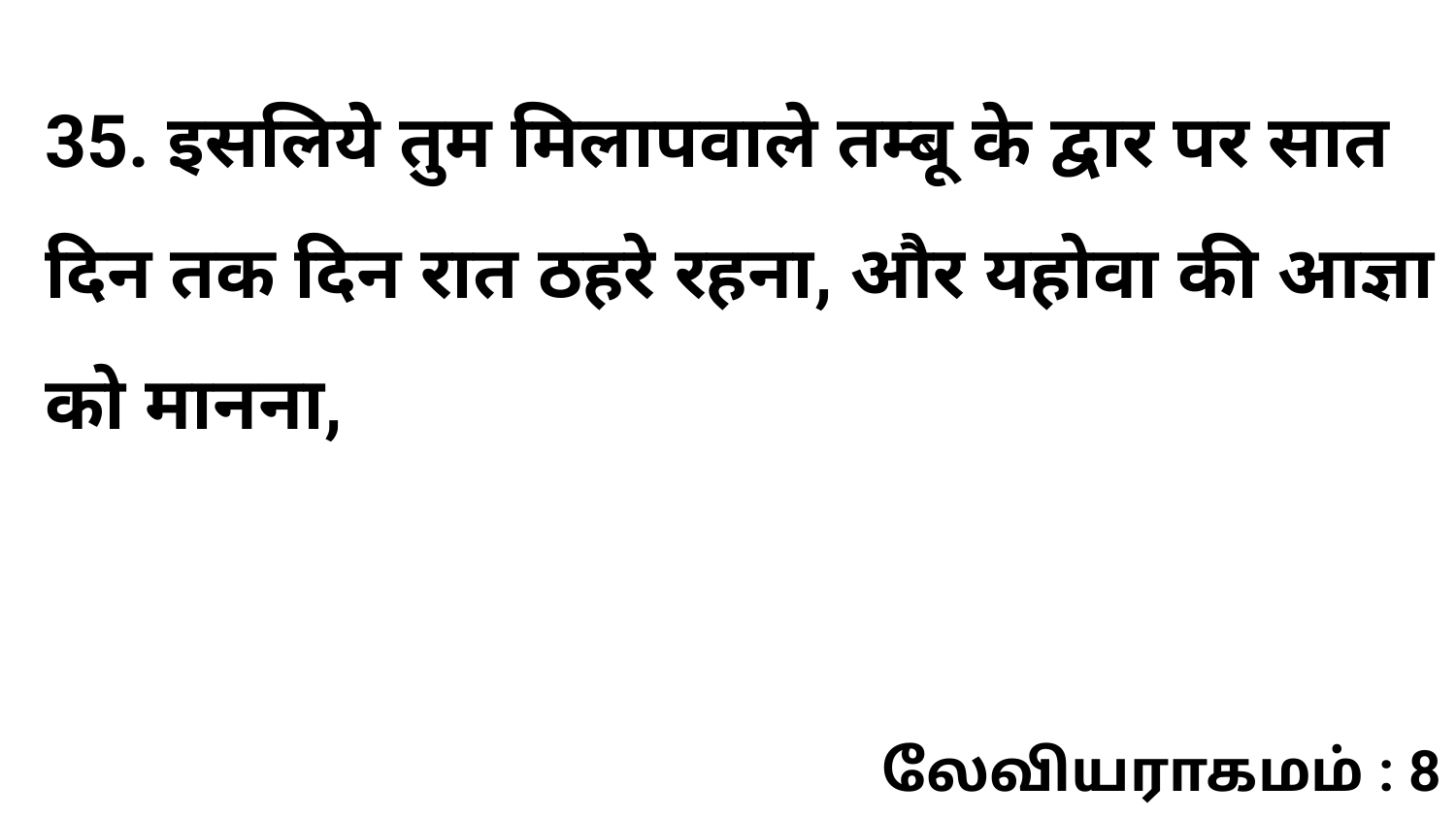

35. इसलिये तुम मिलापवाले तम्बू के द्वार पर सात दिन तक दिन रात ठहरे रहना, और यहोवा की आज्ञा को मानना,
லேவியராகமம் : 8